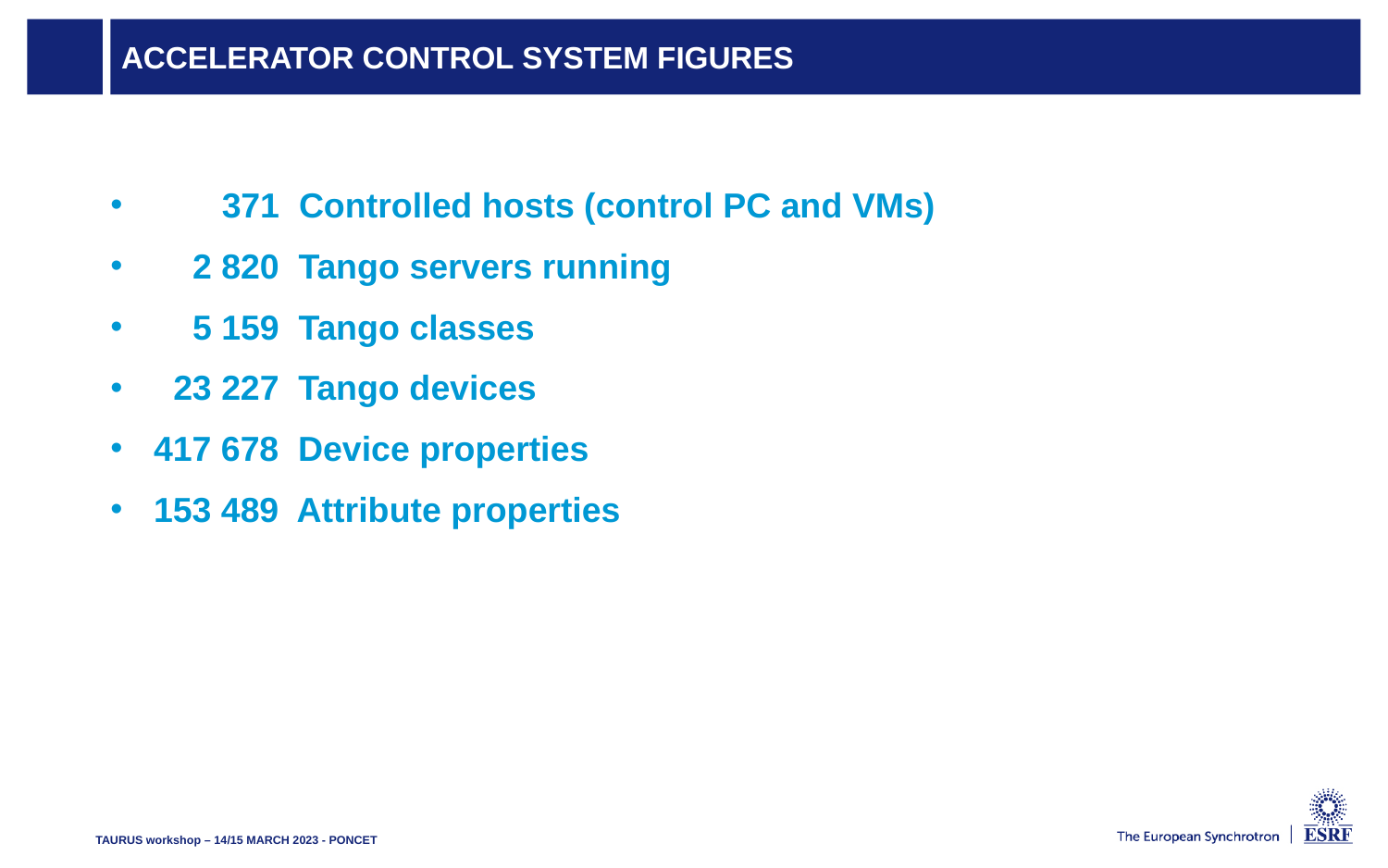

# Accelerator control System Figures

       371  Controlled hosts (control PC and VMs)
    2 820  Tango servers running
    5 159  Tango classes
  23 227  Tango devices
417 678  Device properties
153 489  Attribute properties
TAURUS workshop – 14/15 MARCH 2023 - PONCET